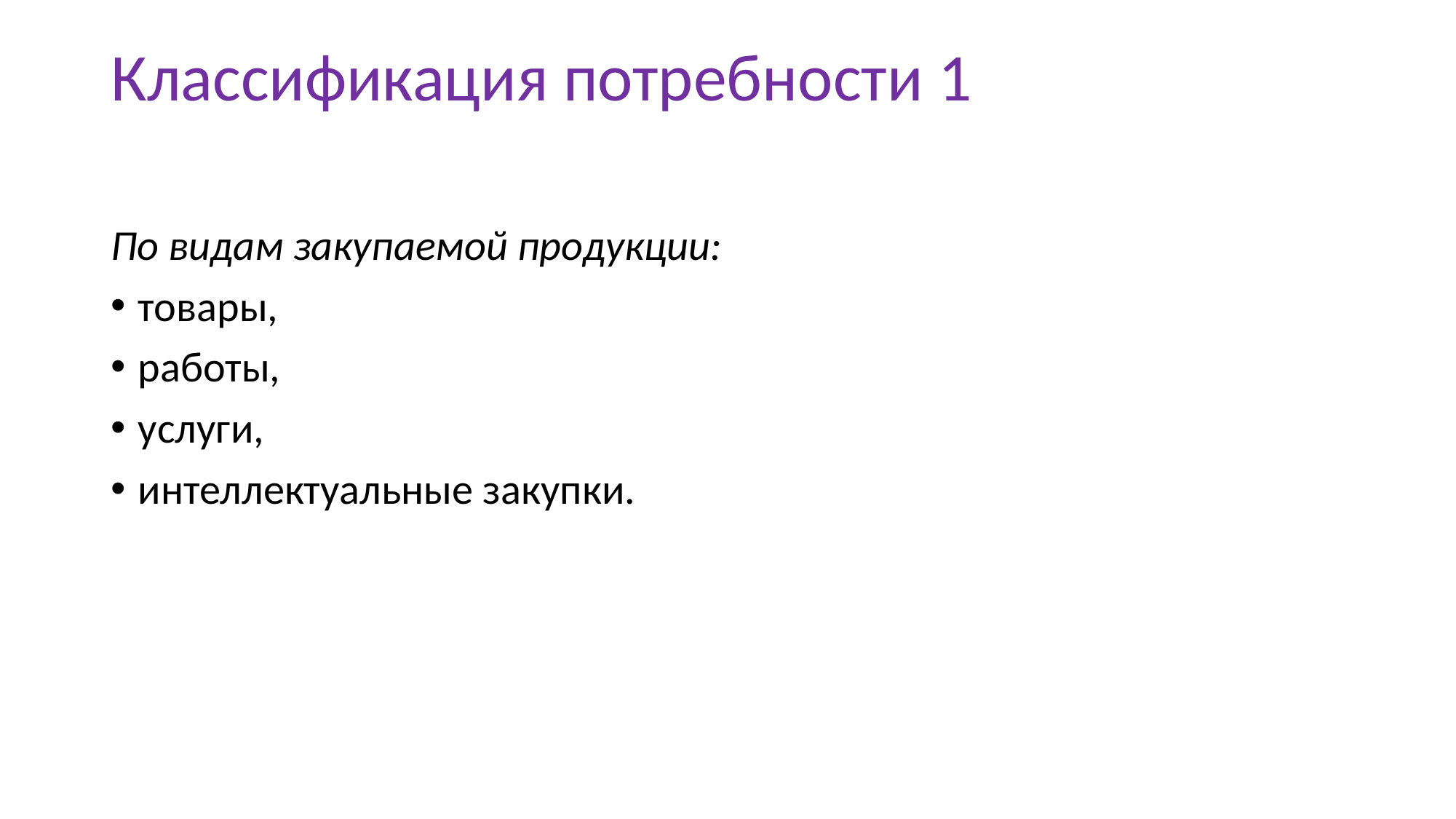

# Классификация потребности 1
По видам закупаемой продукции:
товары,
работы,
услуги,
интеллектуальные закупки.